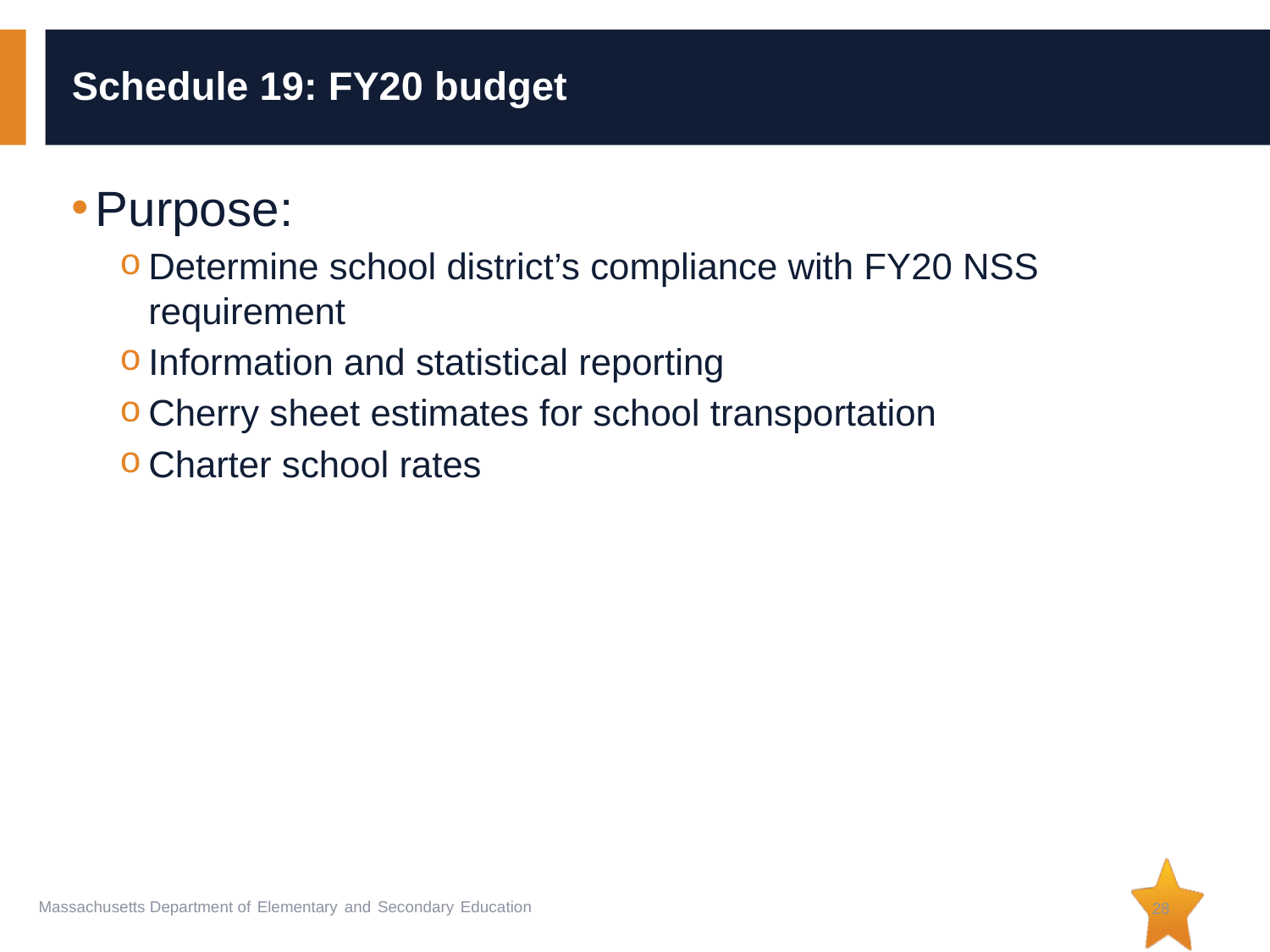

# Schedule 19: FY20 budget
Purpose:
Determine school district’s compliance with FY20 NSS requirement
Information and statistical reporting
Cherry sheet estimates for school transportation
Charter school rates
28